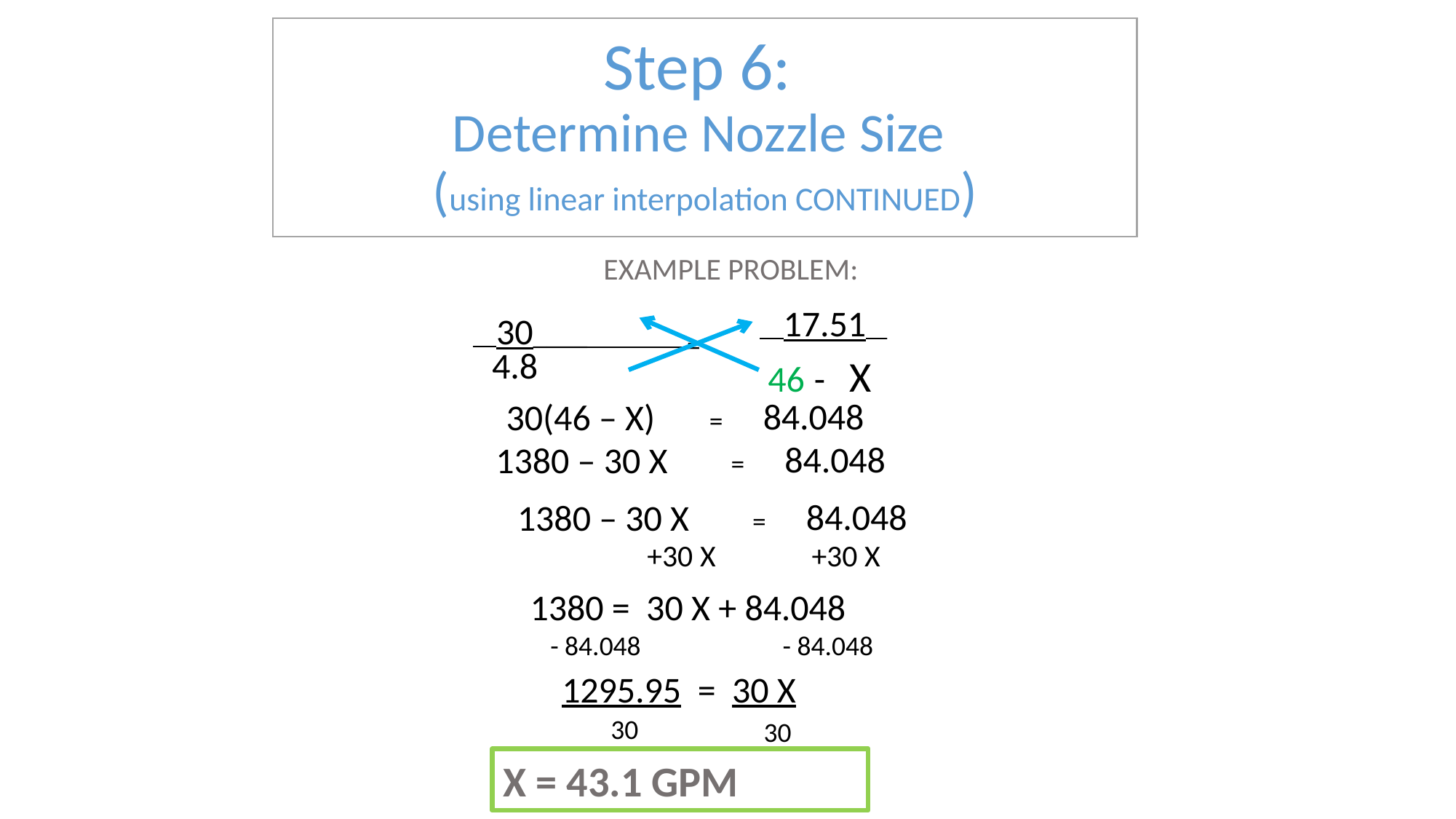

# Step 6: Determine Nozzle Size (using linear interpolation CONTINUED)
EXAMPLE PROBLEM:

     17.51__
                                         30____
=
                                          4.8
 46  -   X
 84.048
                                          30(46 – X)
=
 84.048
                                                1380 – 30 X
=
 84.048
                                                1380 – 30 X
=
+30 X
+30 X
                                                1380 =  30 X + 84.048
 - 84.048
 - 84.048
1295.95  =  30 X
30
30
X = 43.1 GPM